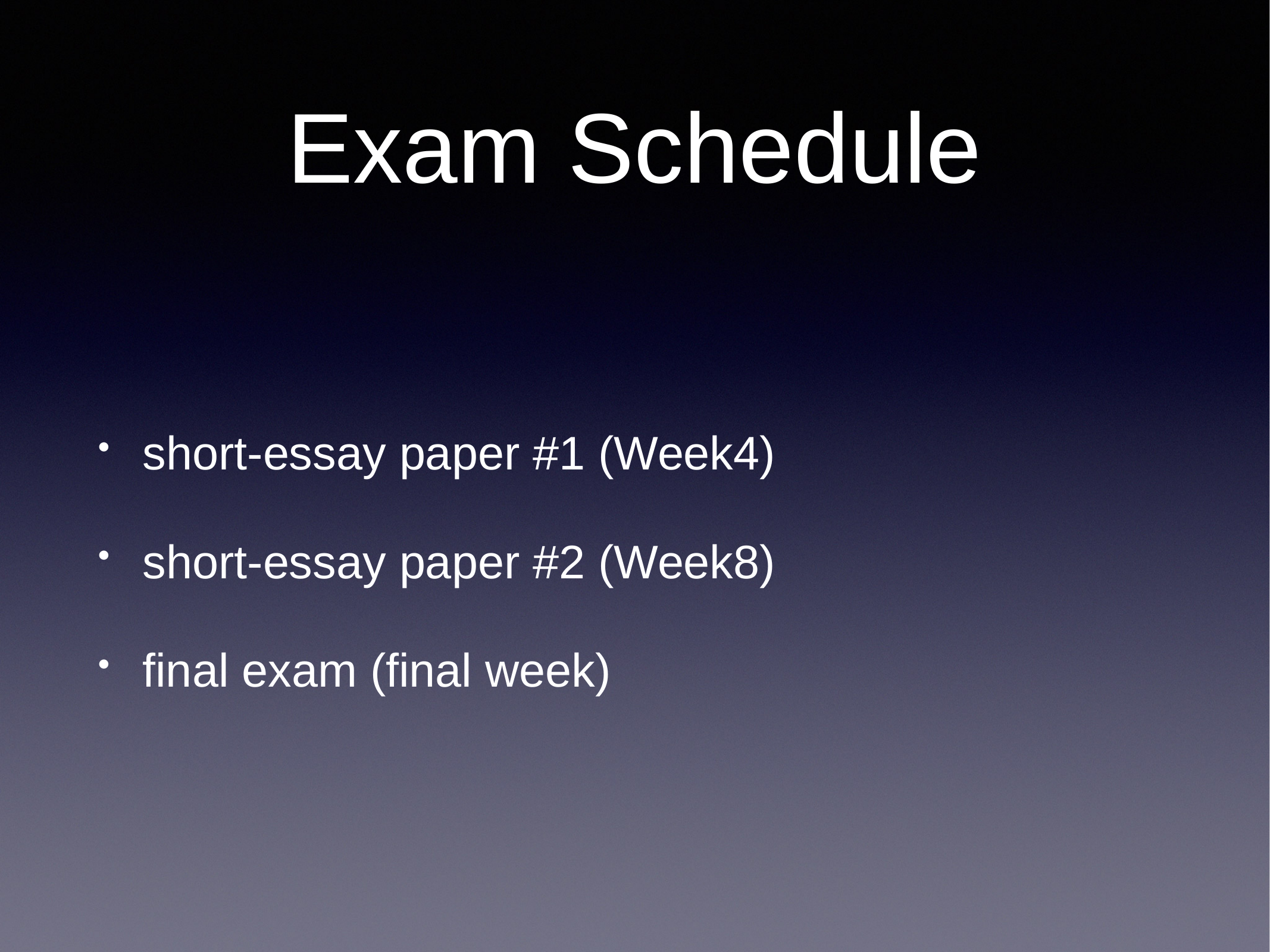

# Exam Schedule
short-essay paper #1 (Week4)
short-essay paper #2 (Week8)
final exam (final week)